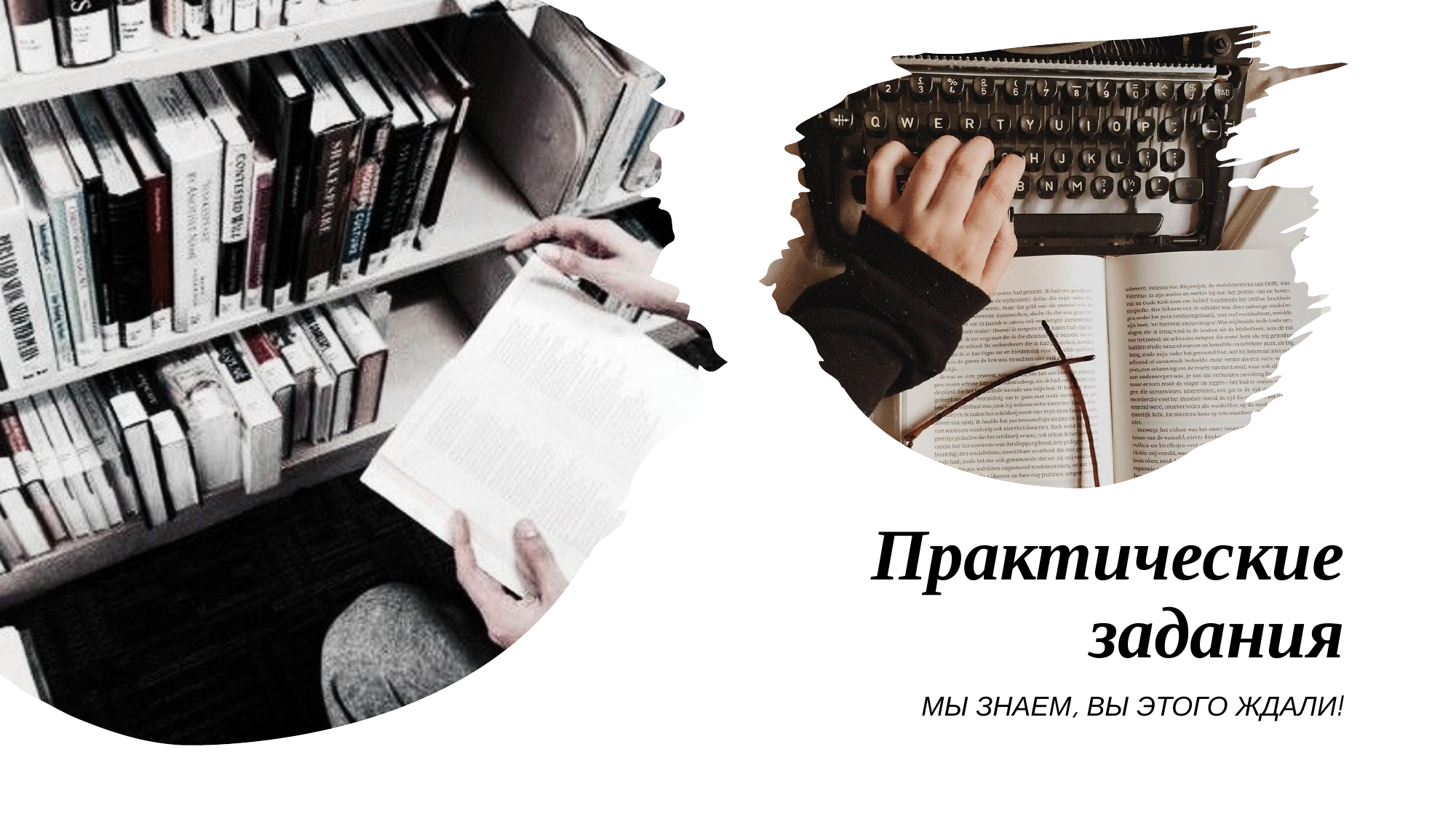

# Практические задания
Мы знаем, вы этого ждали!